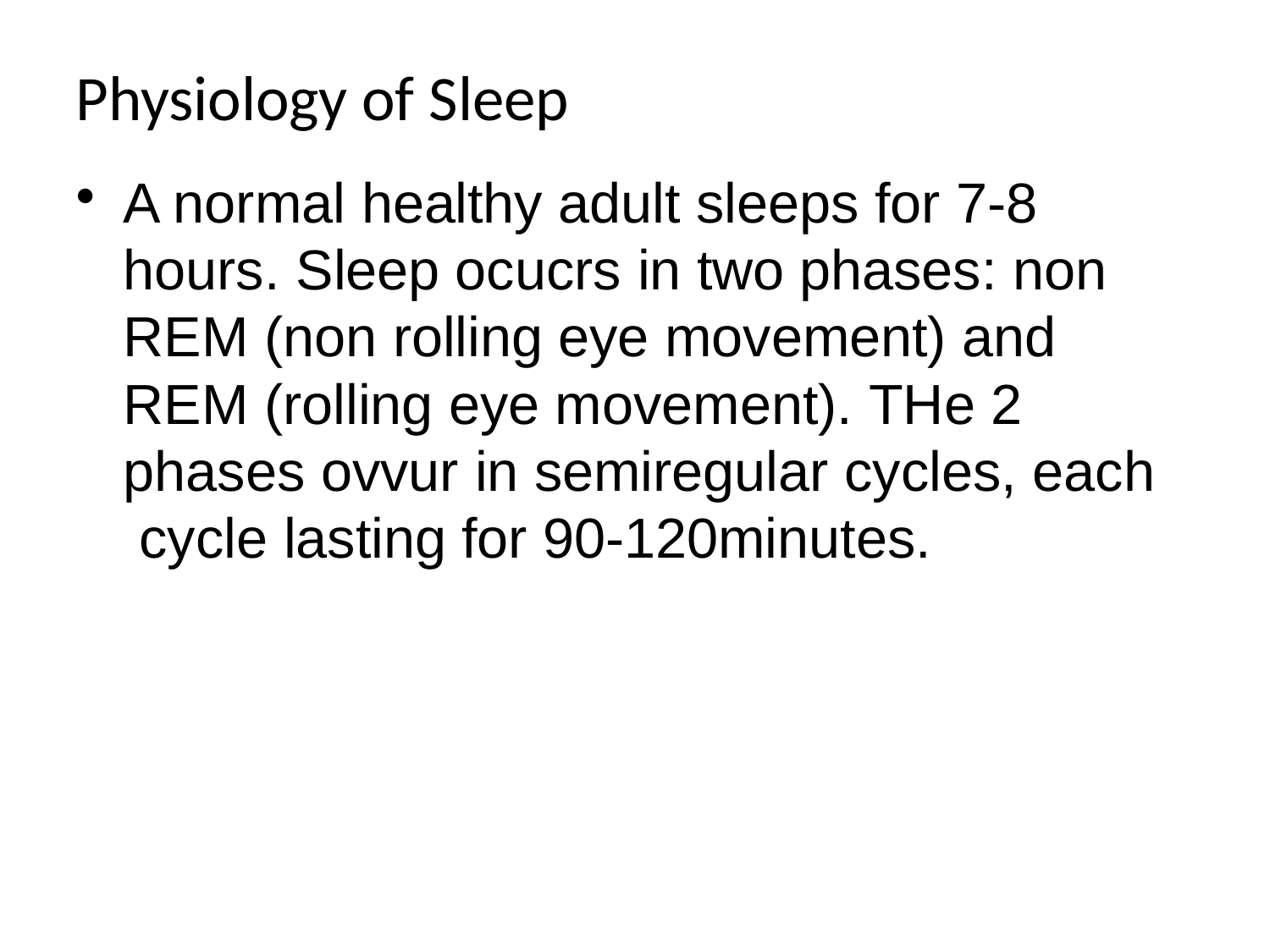

# Physiology of Sleep
A normal healthy adult sleeps for 7-8  hours. Sleep ocucrs in two phases: non  REM (non rolling eye movement) and  REM (rolling eye movement). THe 2  phases ovvur in semiregular cycles, each  cycle lasting for 90-120minutes.